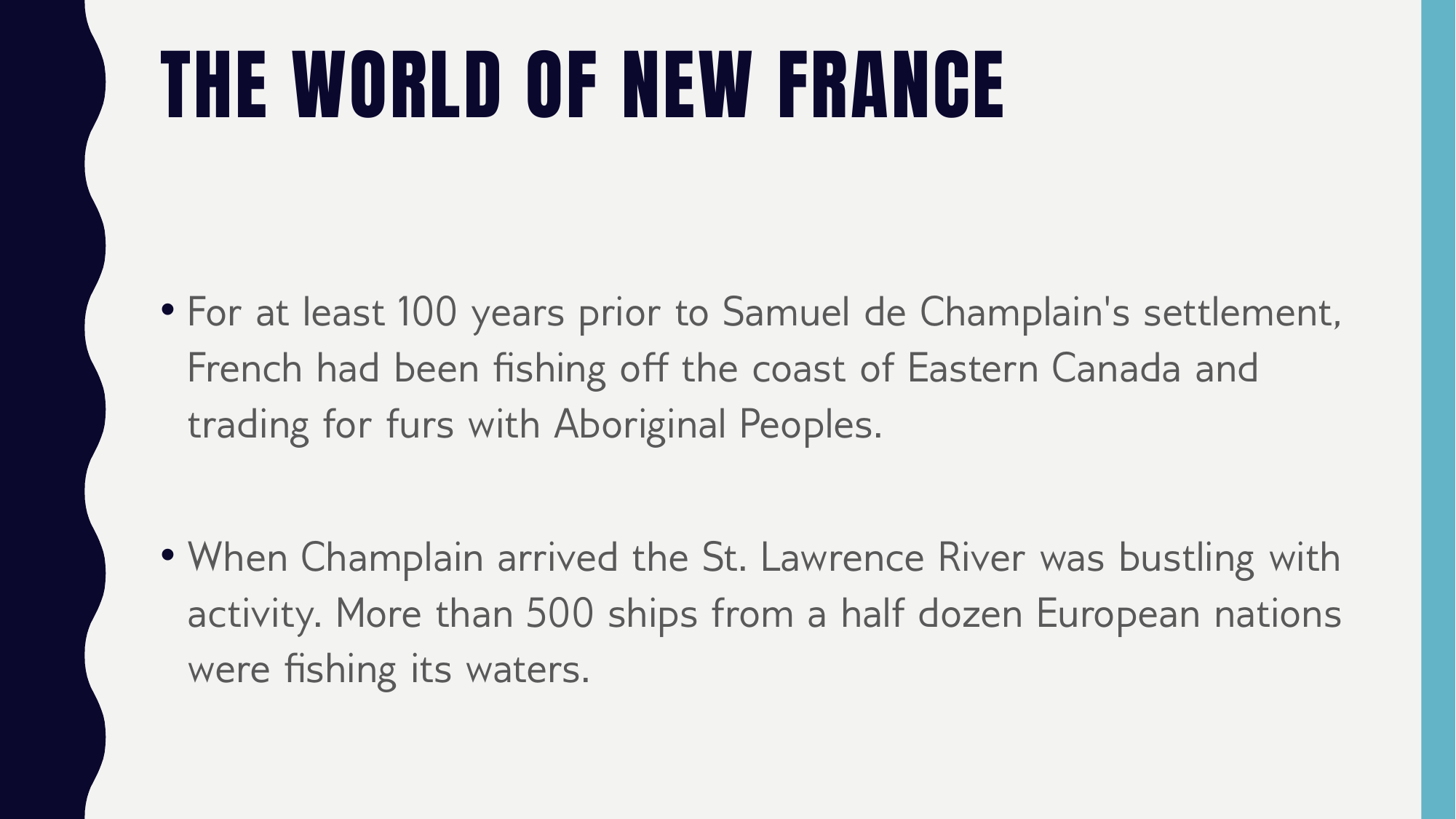

# The World of New France
For at least 100 years prior to Samuel de Champlain's settlement, French had been fishing off the coast of Eastern Canada and trading for furs with Aboriginal Peoples.

When Champlain arrived the St. Lawrence River was bustling with activity. More than 500 ships from a half dozen European nations were fishing its waters.